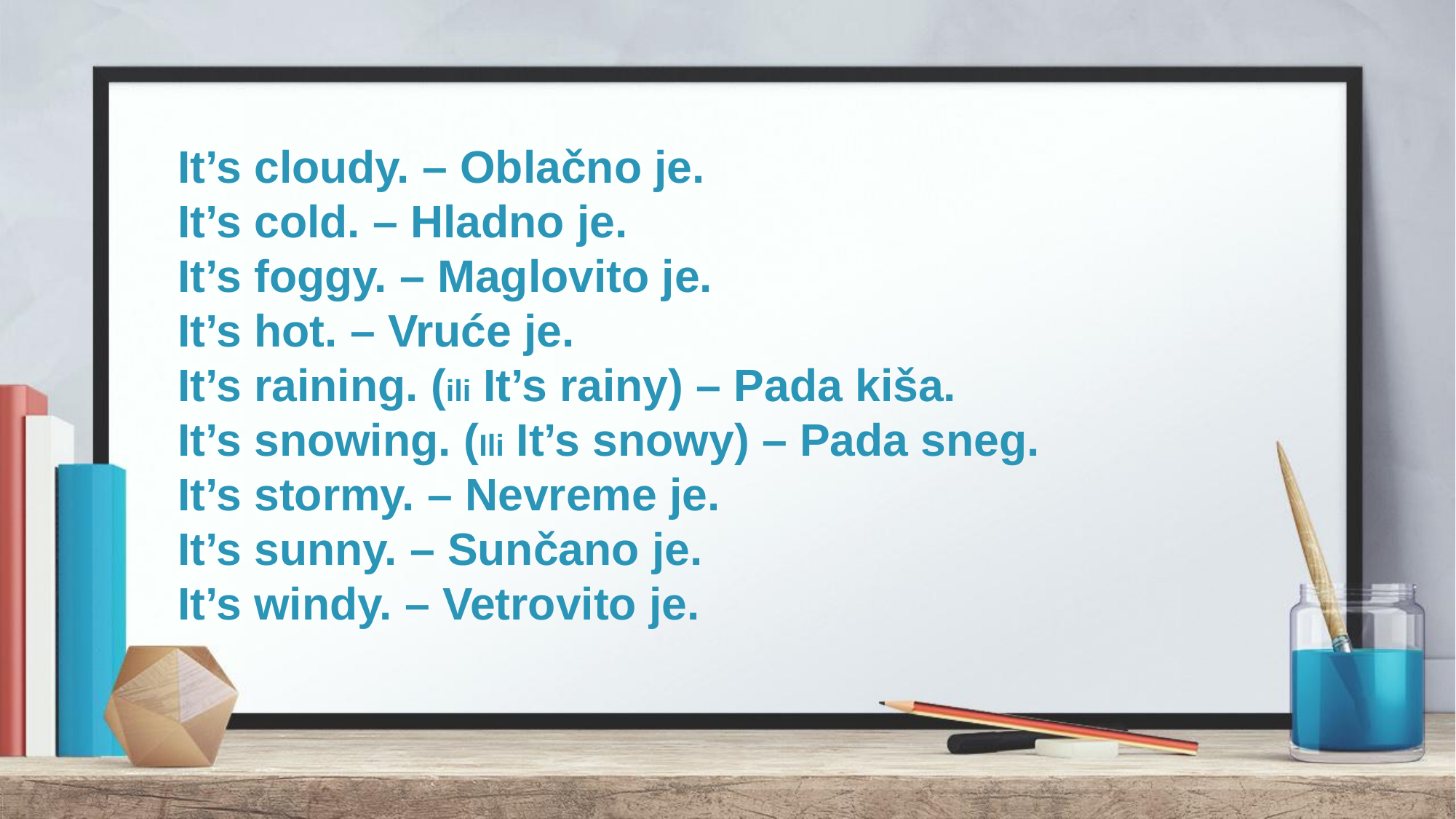

# It’s cloudy. – Oblačno je. It’s cold. – Hladno je. It’s foggy. – Maglovito je. It’s hot. – Vruće je. It’s raining. (ili It’s rainy) – Pada kiša. It’s snowing. (Ili It’s snowy) – Pada sneg. It’s stormy. – Nevreme je. It’s sunny. – Sunčano je. It’s windy. – Vetrovito je.